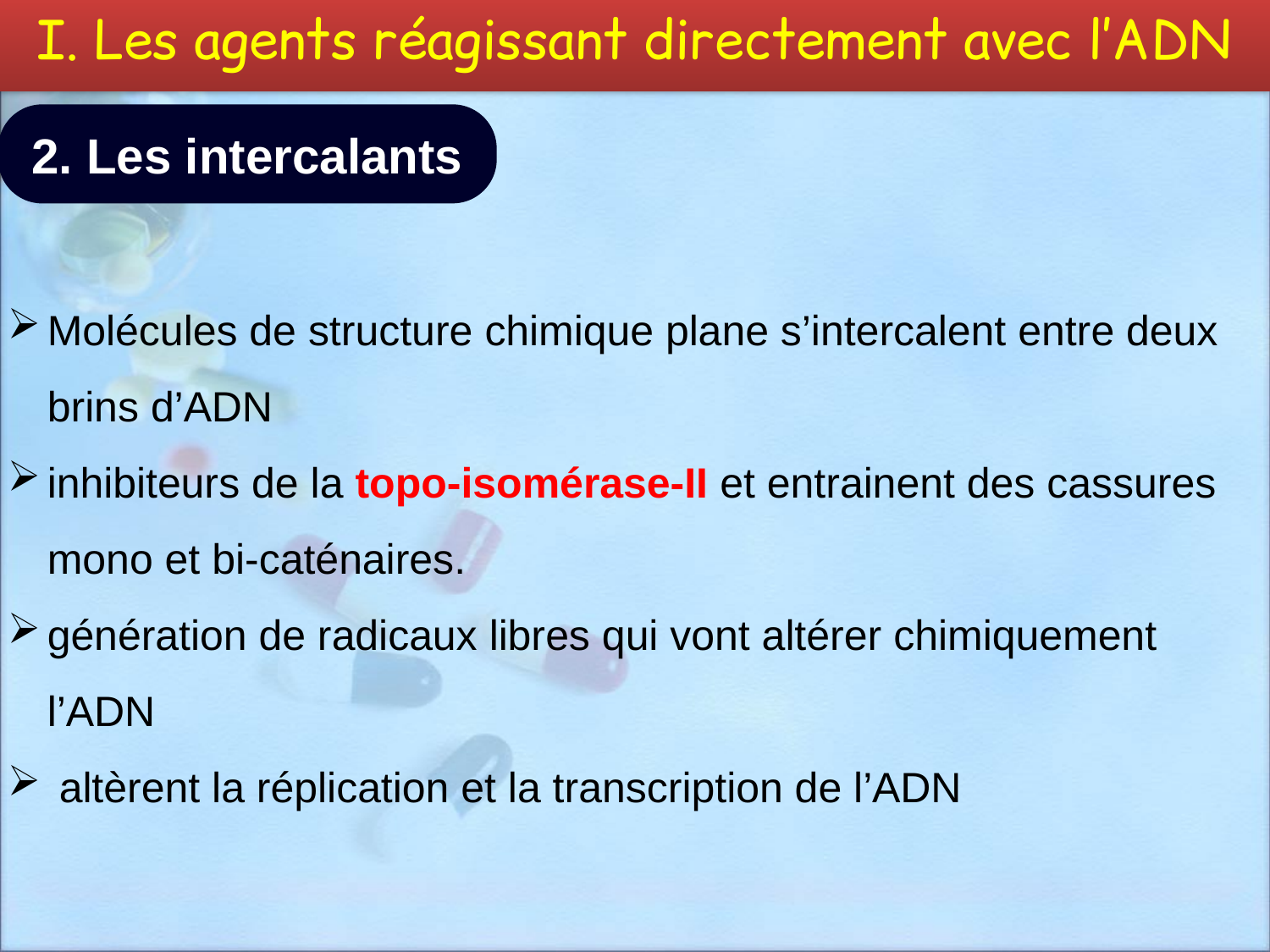

I. Les agents réagissant directement avec l’ADN

2. Les intercalants
Molécules de structure chimique plane s’intercalent entre deux brins d’ADN
inhibiteurs de la topo-isomérase-II et entrainent des cassures mono et bi-caténaires.
génération de radicaux libres qui vont altérer chimiquement l’ADN
 altèrent la réplication et la transcription de l’ADN